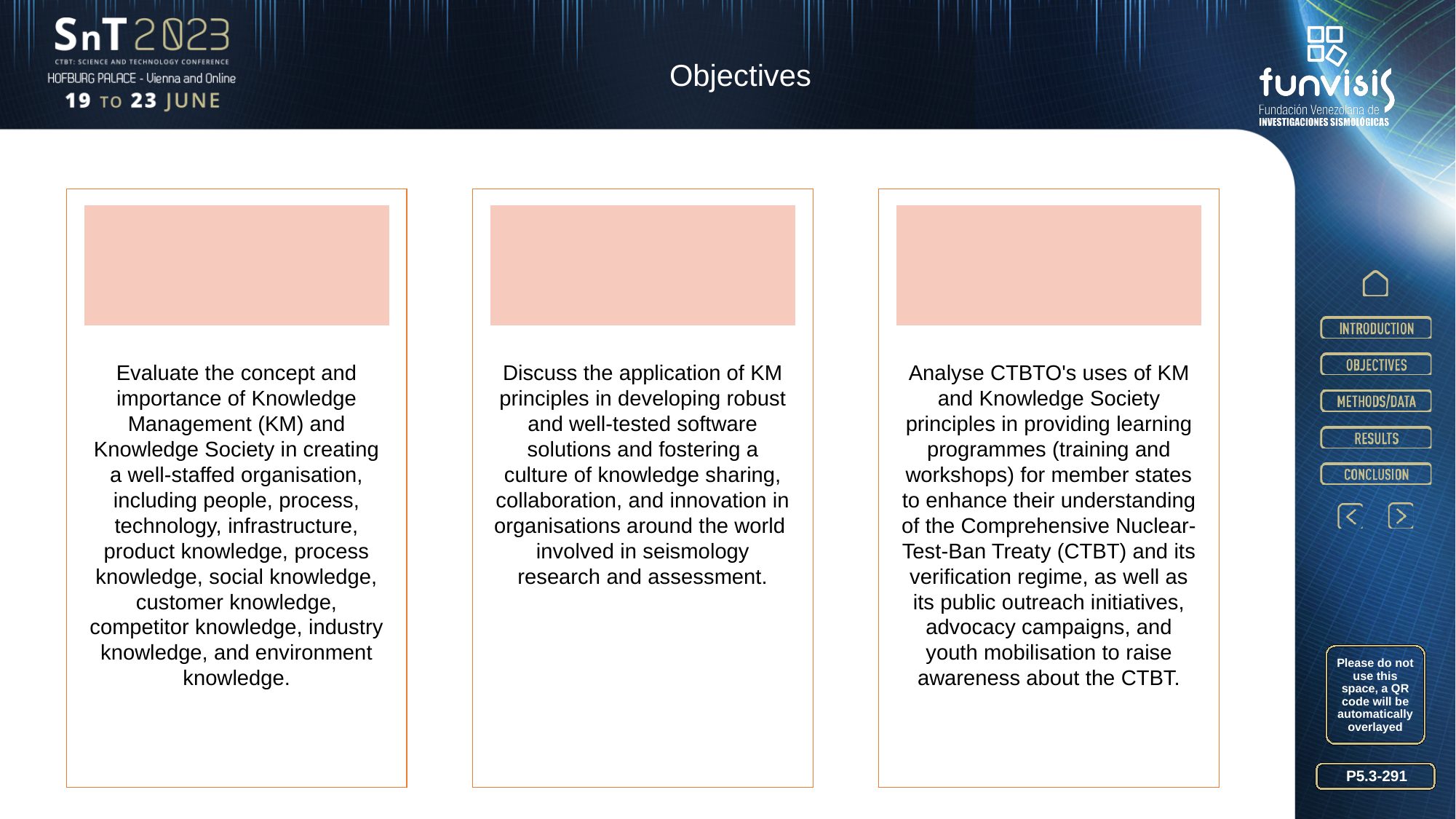

Objectives

Evaluate the concept and importance of Knowledge Management (KM) and Knowledge Society in creating a well-staffed organisation, including people, process, technology, infrastructure, product knowledge, process knowledge, social knowledge, customer knowledge, competitor knowledge, industry knowledge, and environment knowledge.
Discuss the application of KM principles in developing robust and well-tested software solutions and fostering a culture of knowledge sharing, collaboration, and innovation in organisations around the world  involved in seismology research and assessment.
Analyse CTBTO's uses of KM and Knowledge Society principles in providing learning programmes (training and workshops) for member states to enhance their understanding of the Comprehensive Nuclear-Test-Ban Treaty (CTBT) and its verification regime, as well as its public outreach initiatives, advocacy campaigns, and youth mobilisation to raise awareness about the CTBT.
Please do not use this space, a QR code will be automatically overlayed
P5.3-291